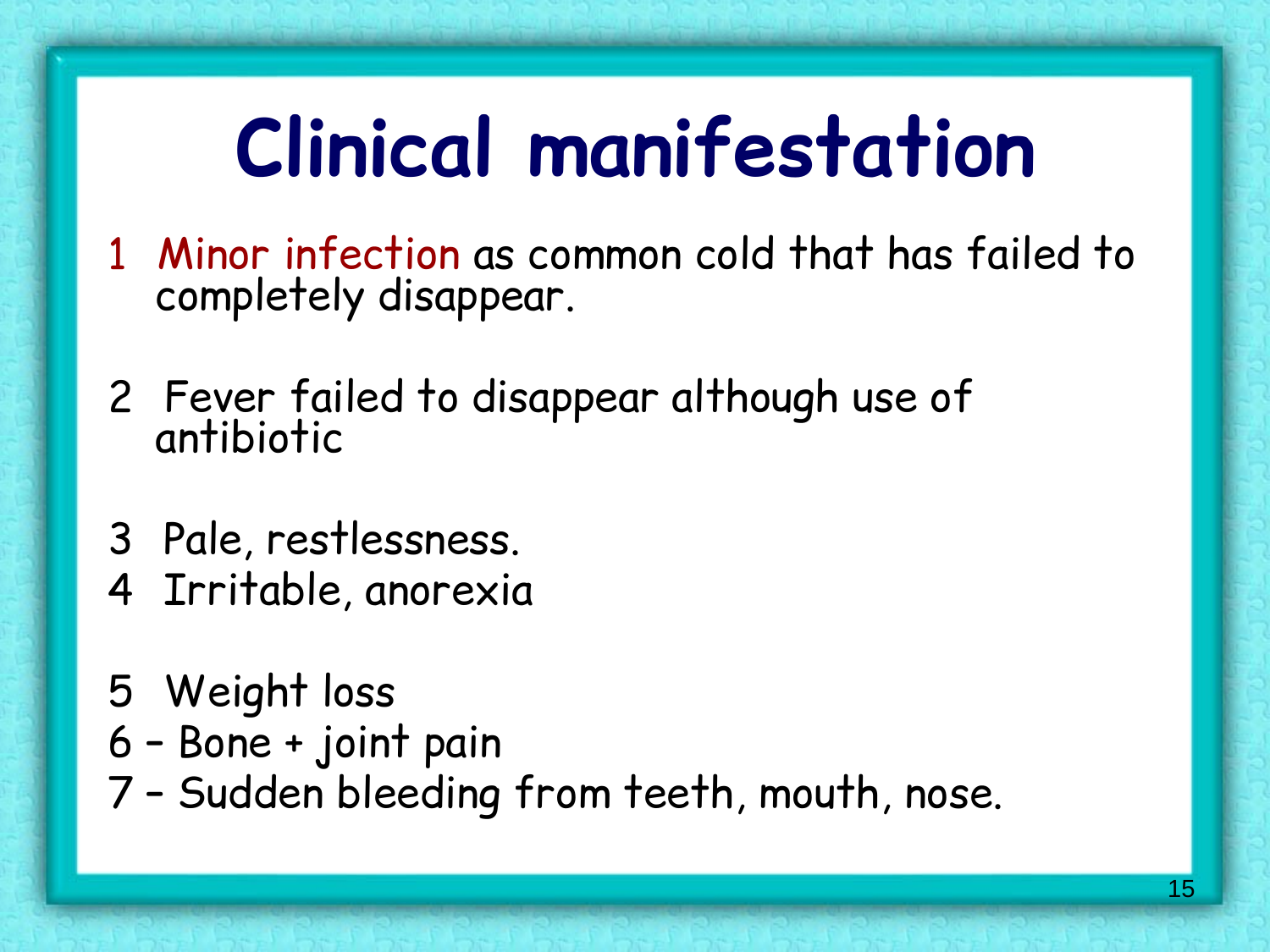

Clinical manifestation
Minor infection as common cold that has failed to
completely disappear.

Fever failed to disappear although use of
antibiotic

Pale, restlessness.
Irritable, anorexia

Weight loss
– Bone + joint pain
– Sudden bleeding from teeth, mouth, nose.
15